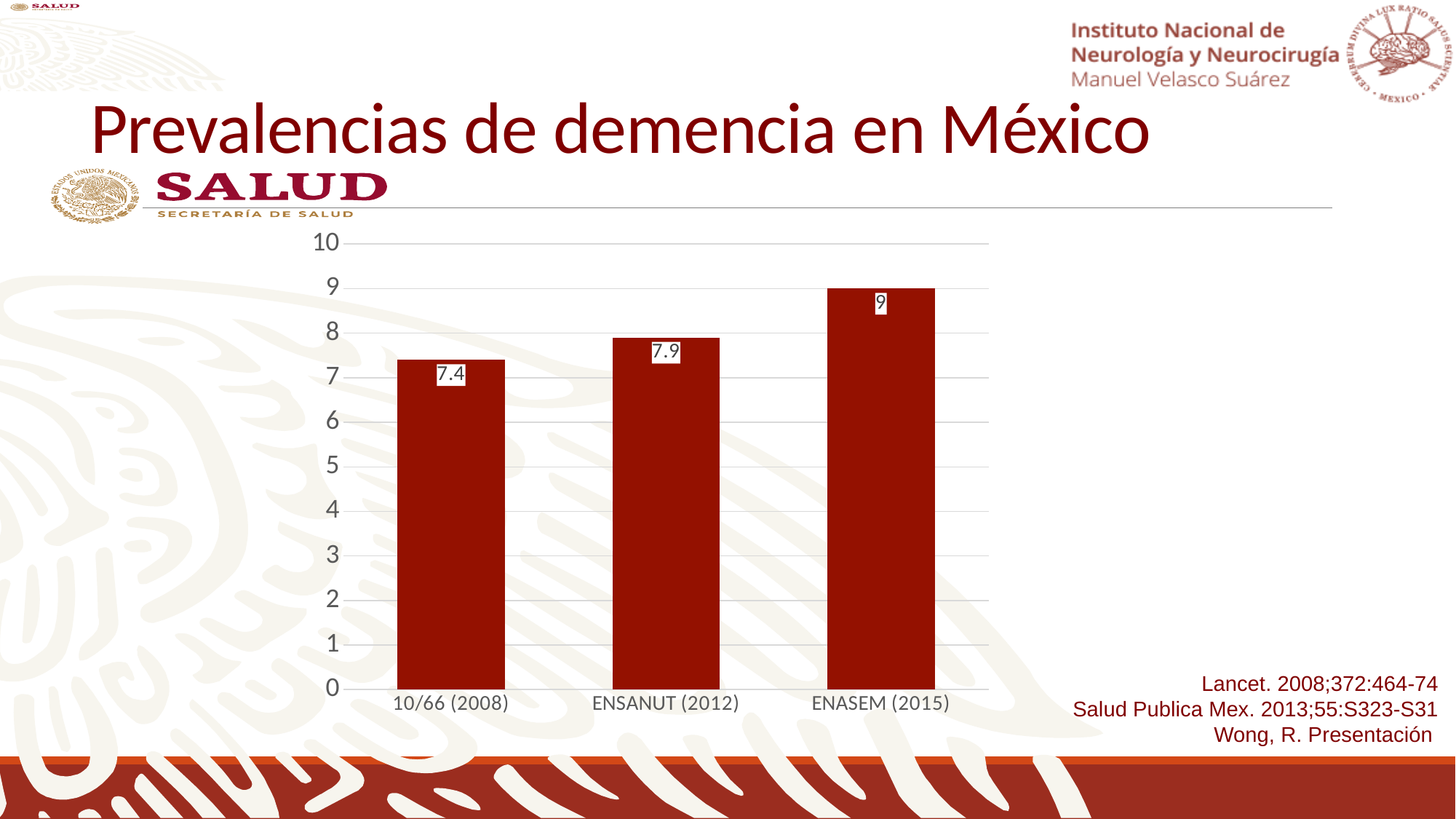

# Prevalencias de demencia en México

### Chart

| Category |  |
|---|---|
| 10/66 (2008) | 7.4 |
| ENSANUT (2012) | 7.9 |
| ENASEM (2015) | 9.0 |
Lancet. 2008;372:464-74
Salud Publica Mex. 2013;55:S323-S31
Wong, R. Presentación